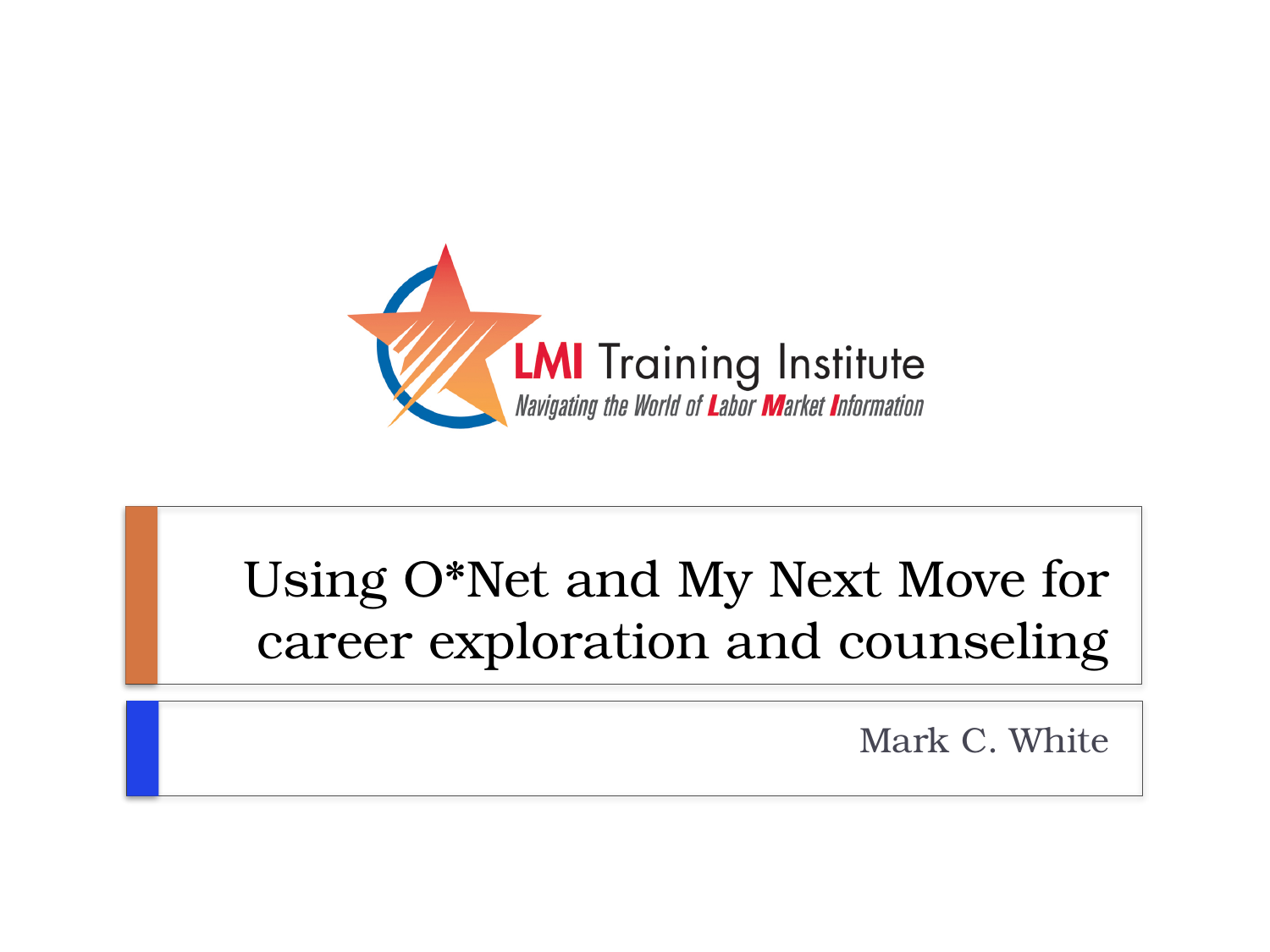

# Using O*Net and My Next Move for career exploration and counseling
Mark C. White